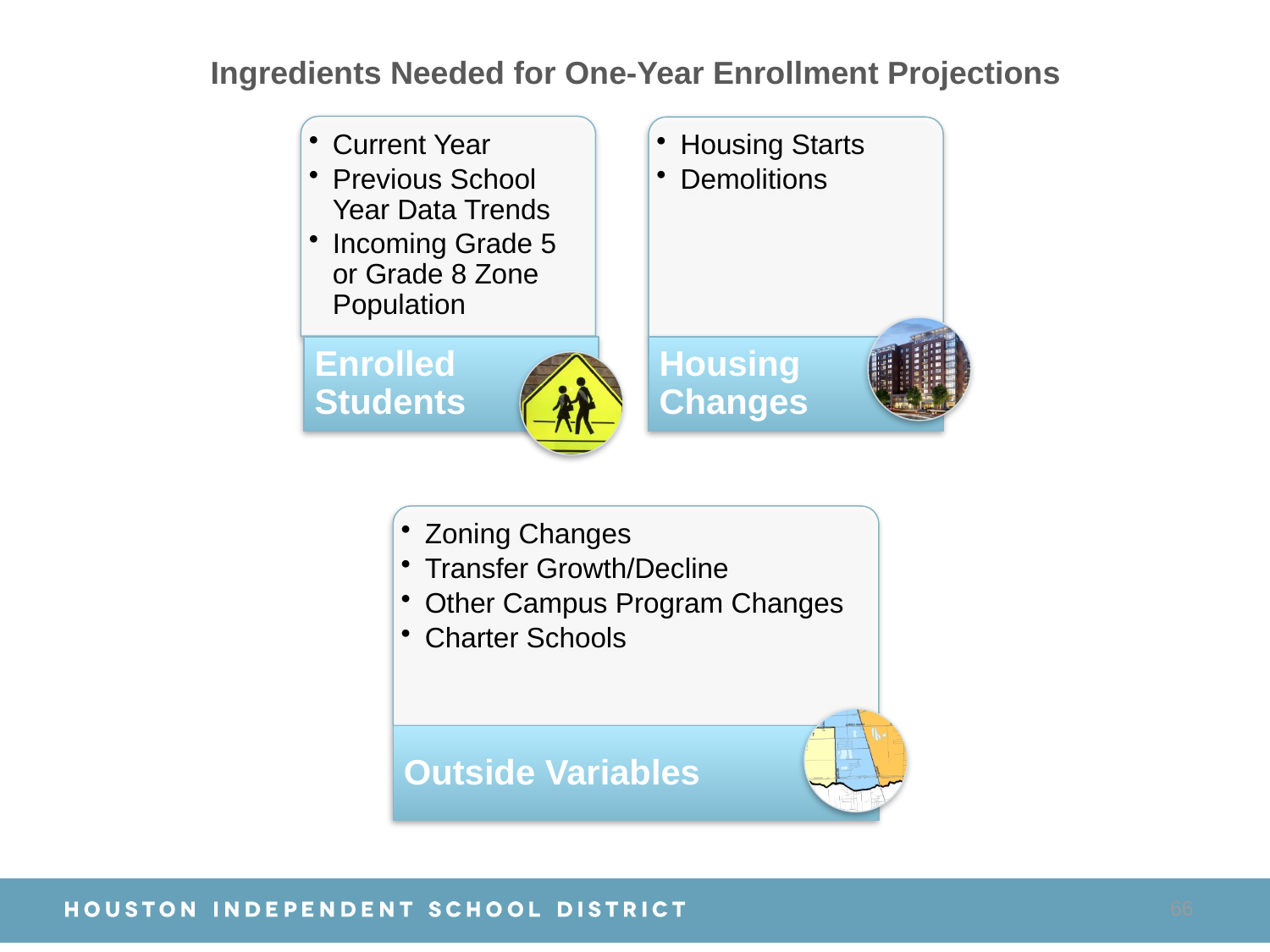

Ingredients Needed for One-Year Enrollment Projections
Current Year
Previous School Year Data Trends
Incoming Grade 5 or Grade 8 Zone Population
Enrolled Students
Housing Starts
Demolitions
Housing Changes
Zoning Changes
Transfer Growth/Decline
Other Campus Program Changes
Charter Schools
Outside Variables
66